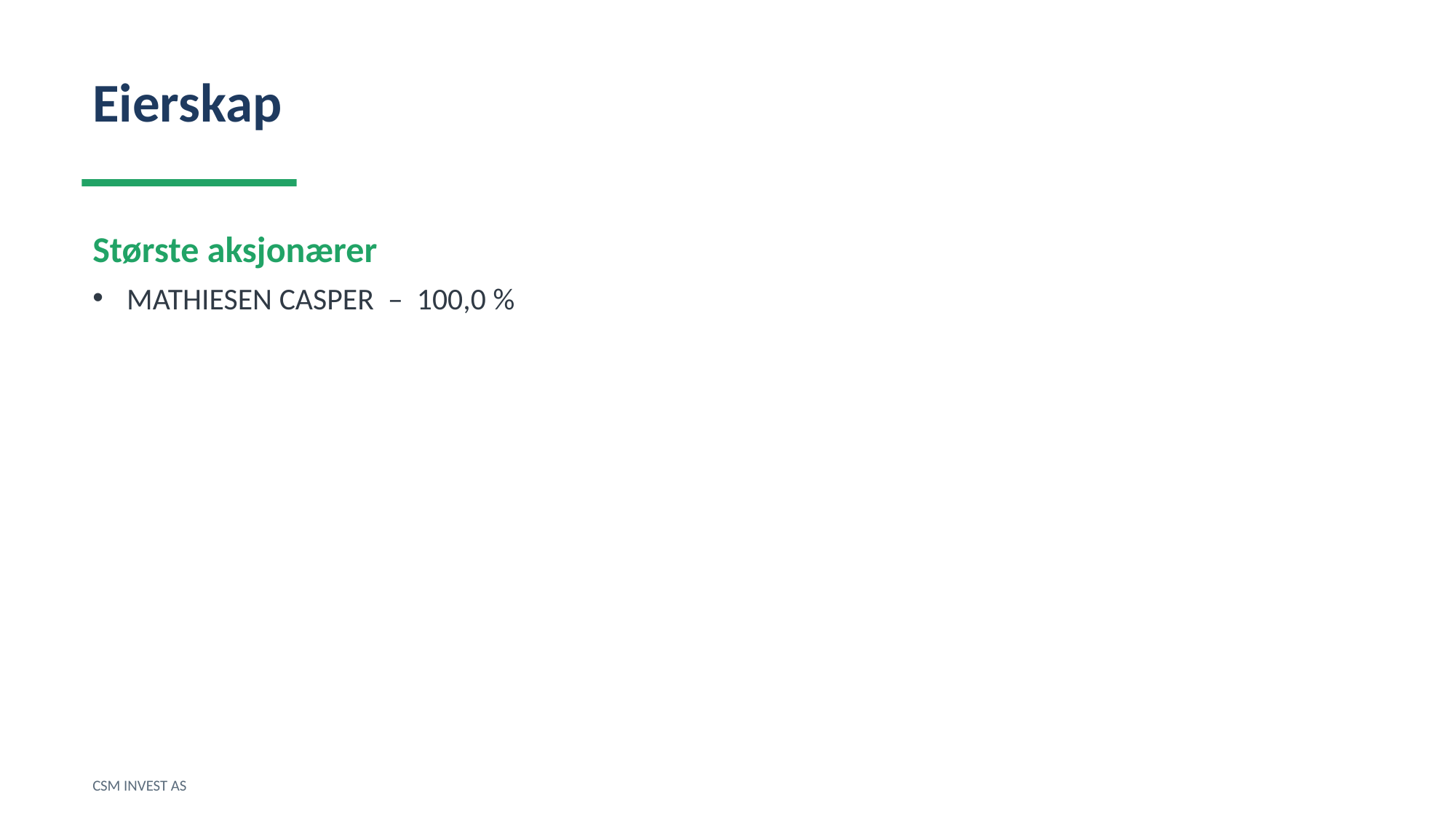

Eierskap

Største aksjonærer
MATHIESEN CASPER  –  100,0 %
CSM INVEST AS